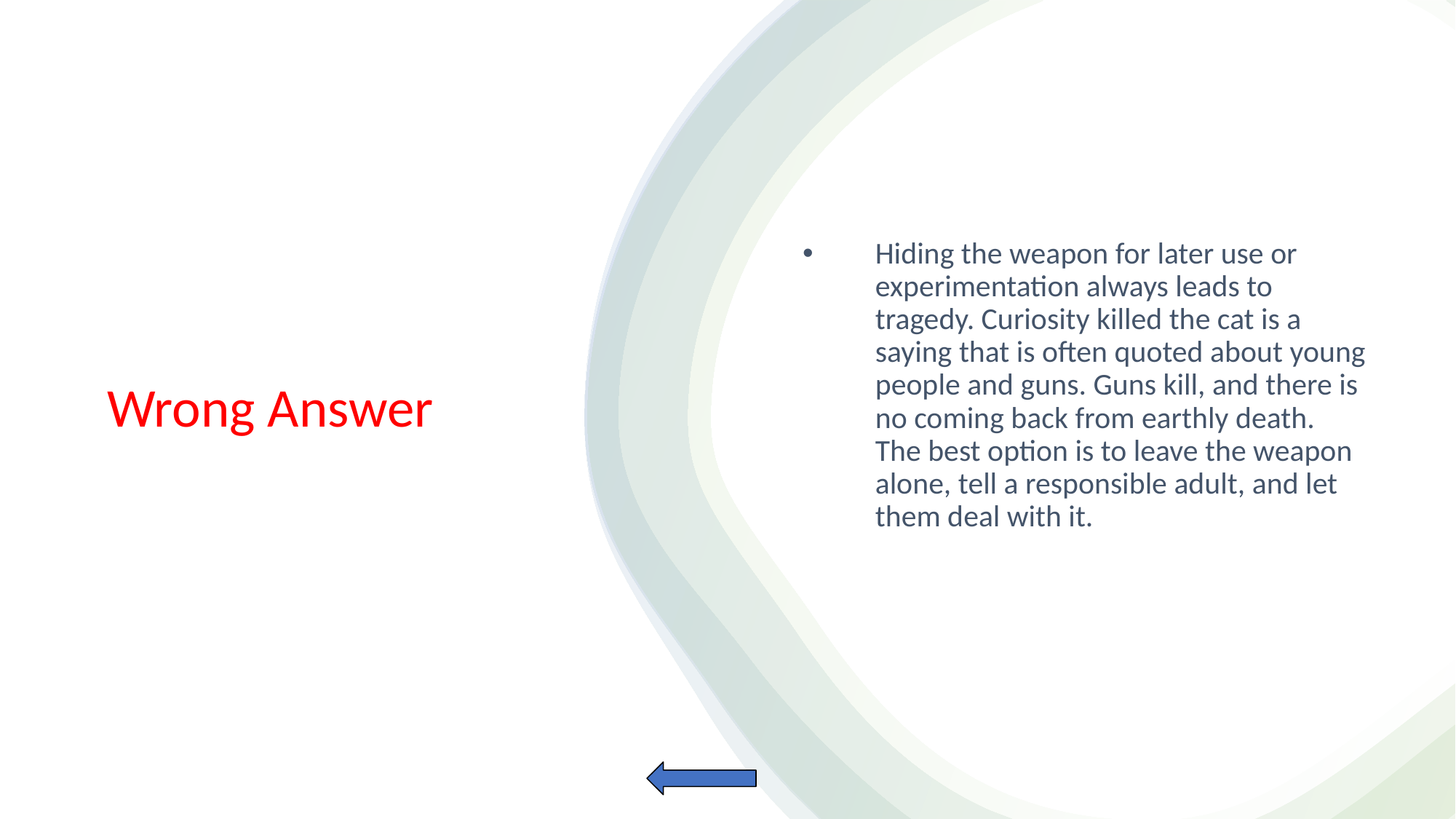

Hiding the weapon for later use or experimentation always leads to tragedy. Curiosity killed the cat is a saying that is often quoted about young people and guns. Guns kill, and there is no coming back from earthly death. The best option is to leave the weapon alone, tell a responsible adult, and let them deal with it.

# Wrong Answer